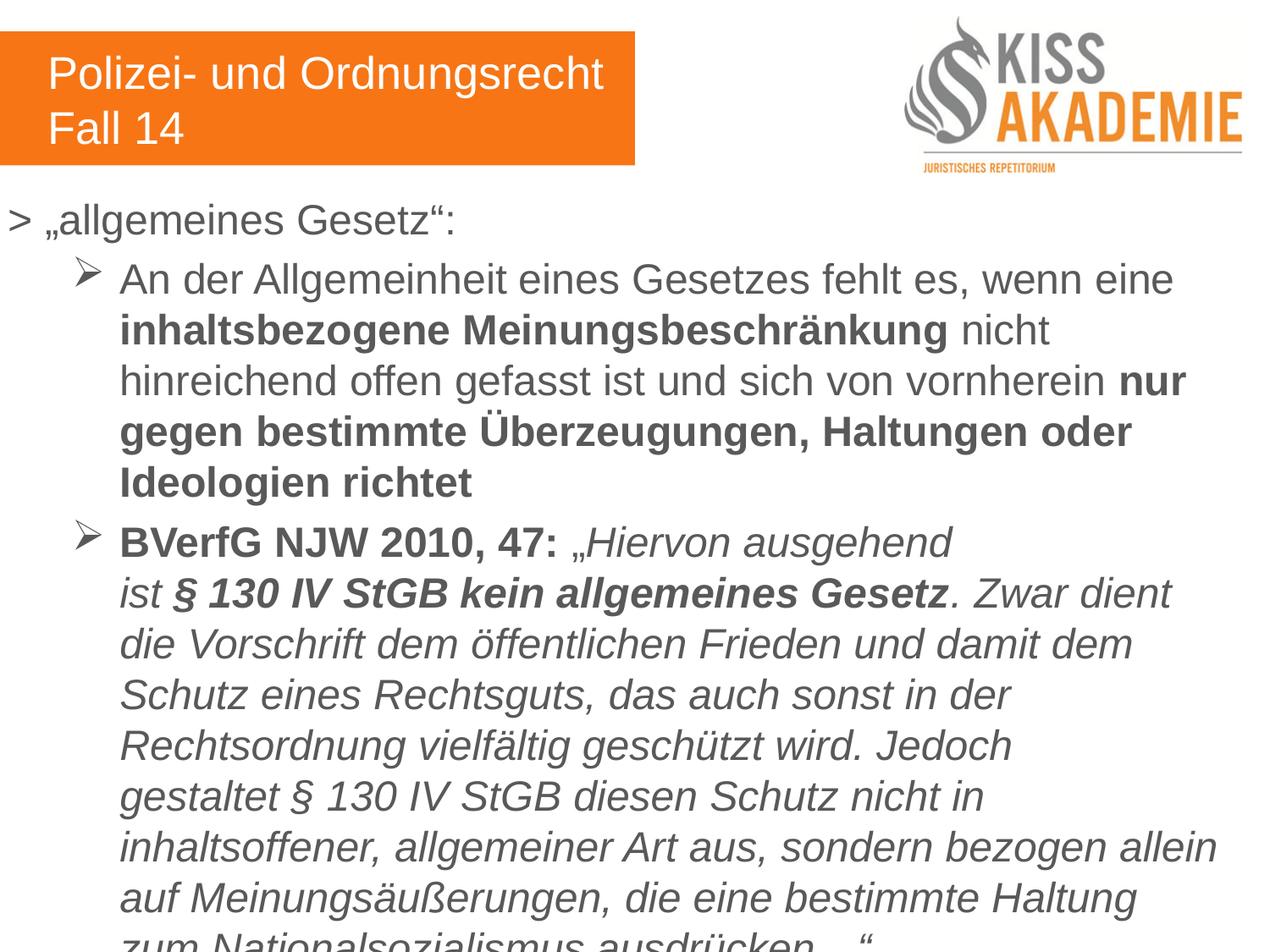

Polizei- und Ordnungsrecht
Fall 14
> „allgemeines Gesetz“:
An der Allgemeinheit eines Gesetzes fehlt es, wenn eine inhaltsbezogene Meinungsbeschränkung nicht hinreichend offen gefasst ist und sich von vornherein nur gegen bestimmte Überzeugungen, Haltungen oder Ideologien richtet
BVerfG NJW 2010, 47: „Hiervon ausgehend ist § 130 IV StGB kein allgemeines Gesetz. Zwar dient die Vorschrift dem öffentlichen Frieden und damit dem Schutz eines Rechtsguts, das auch sonst in der Rechtsordnung vielfältig geschützt wird. Jedoch gestaltet § 130 IV StGB diesen Schutz nicht in inhaltsoffener, allgemeiner Art aus, sondern bezogen allein auf Meinungsäußerungen, die eine bestimmte Haltung zum Nationalsozialismus ausdrücken…“